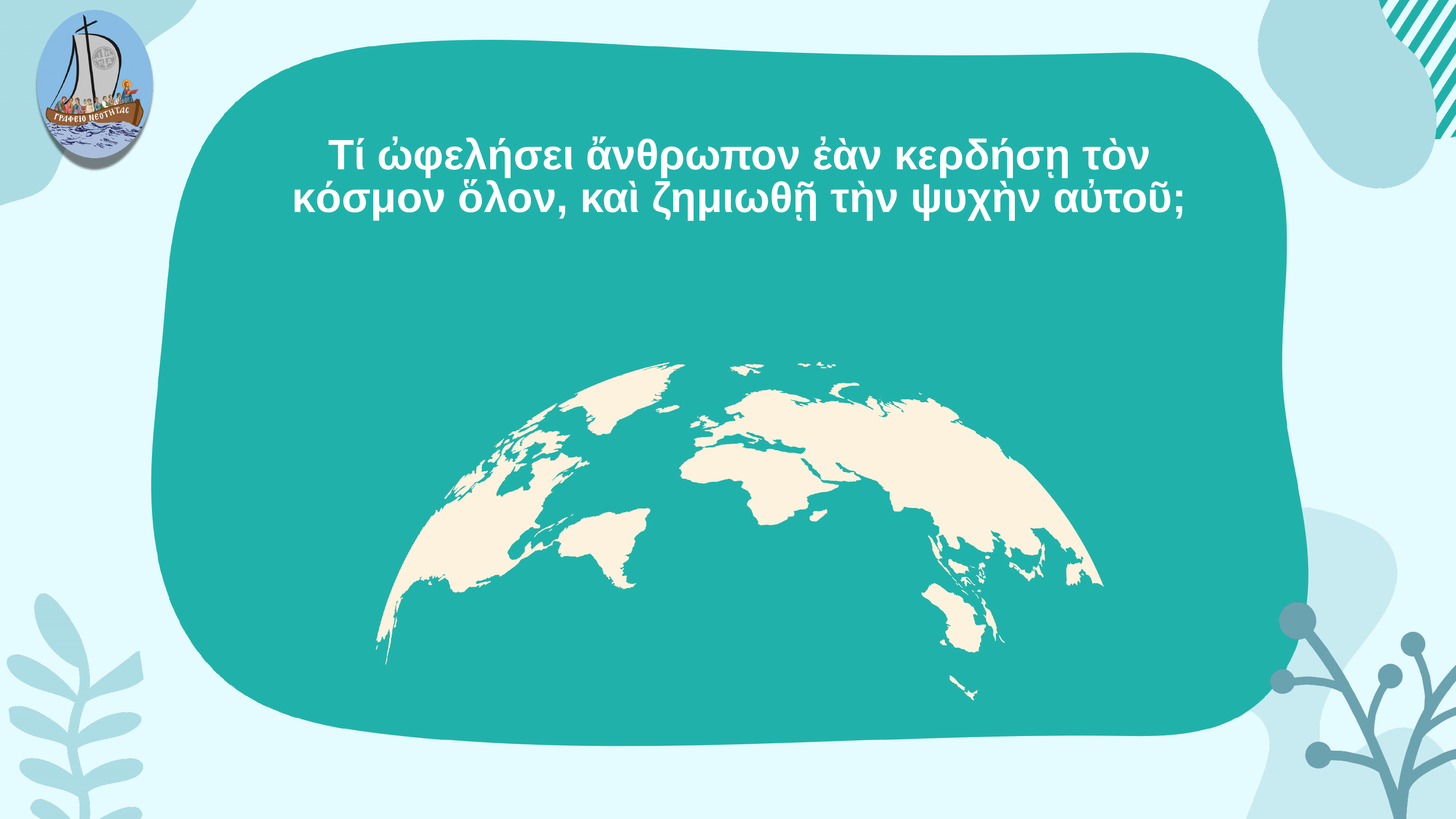

Τί ὠφελήσει ἄνθρωπον ἐὰν κερδήσῃ τὸν κόσμον ὅλον, καὶ ζημιωθῇ τὴν ψυχὴν αὐτοῦ;